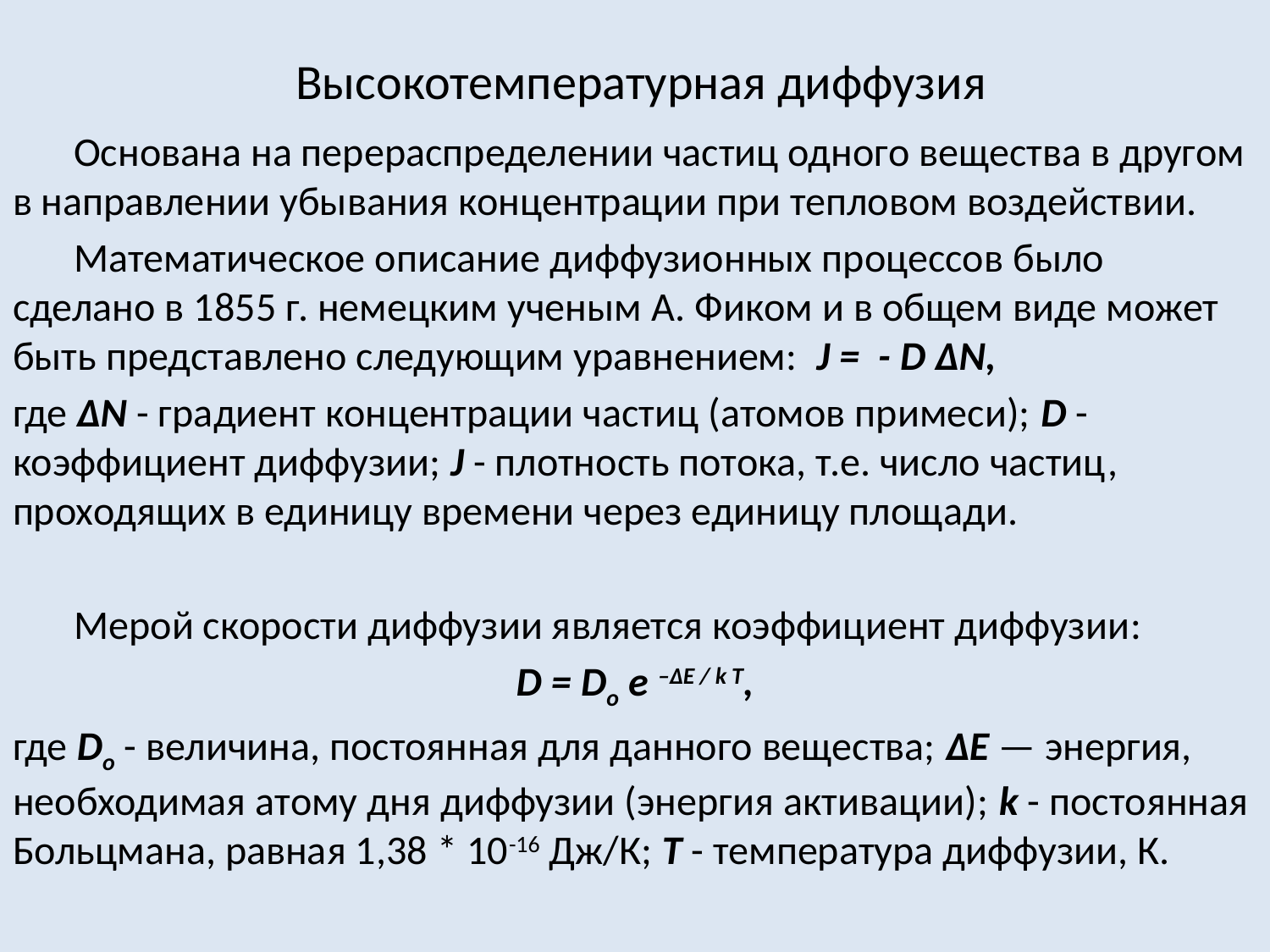

# Высокотемпературная диффузия
Основана на перераспределении частиц одного вещества в другом в направлении убывания концентрации при тепловом воздействии.
Математическое описание диффузионных процессов было сделано в 1855 г. немецким ученым А. Фиком и в общем виде может быть представлено следующим уравнением:  J =  - D ΔN,
где ΔN - градиент концентрации частиц (атомов примеси); D - коэффициент диффузии; J - плотность потока, т.е. число частиц, проходящих в единицу времени через единицу площади.

Мерой скорости диффузии является коэффициент диффузии:
D = Do e –ΔЕ / k T,
где Dо - величина, постоянная для данного вещества; ΔЕ — энергия, необходимая атому дня диффузии (энергия активации); k - постоянная Больцмана, равная 1,38 * 10-16 Дж/К; Т - температура диффузии, К.